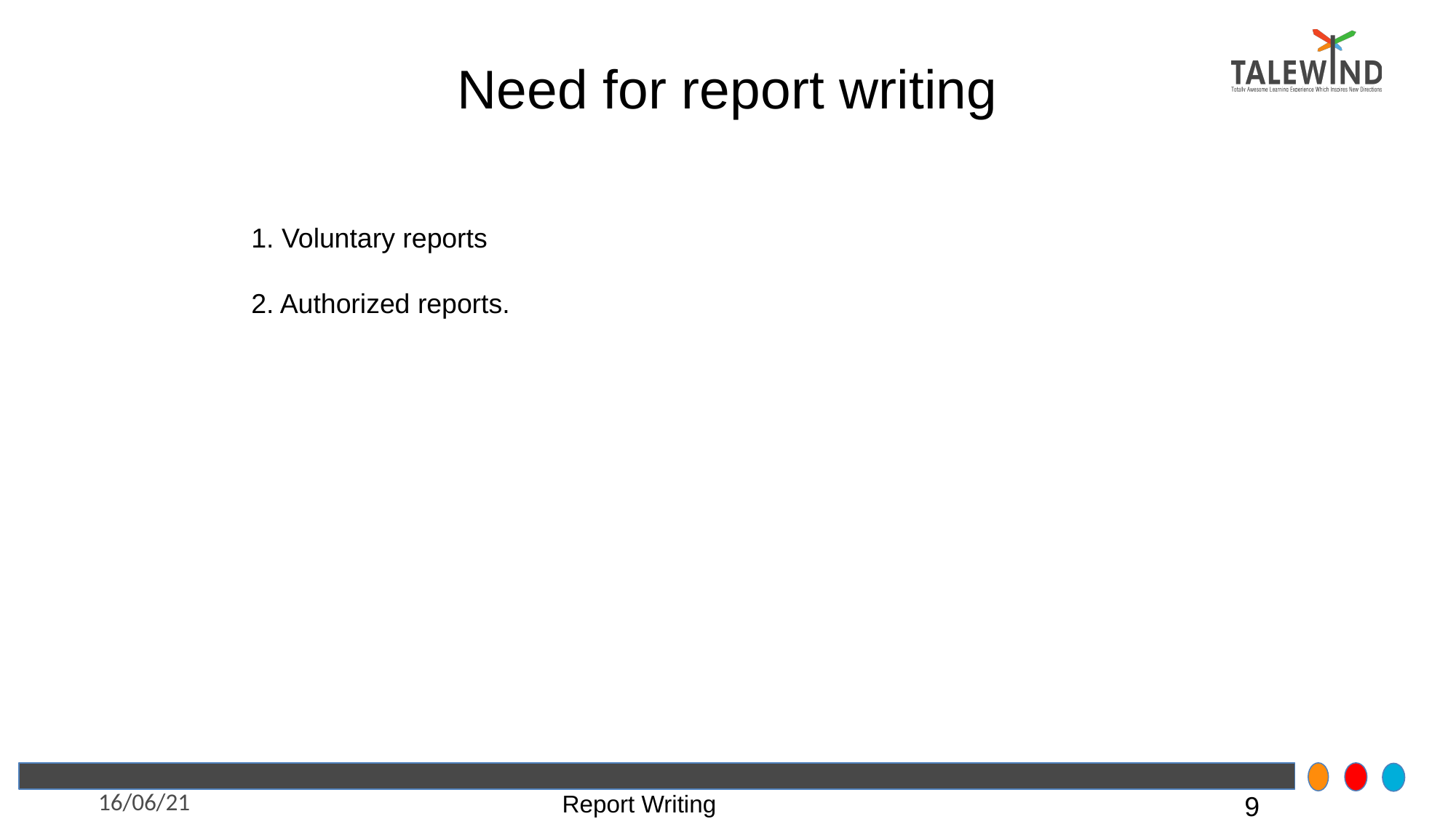

Need for report writing
1. Voluntary reports

2. Authorized reports.
16/06/21
Report Writing
9